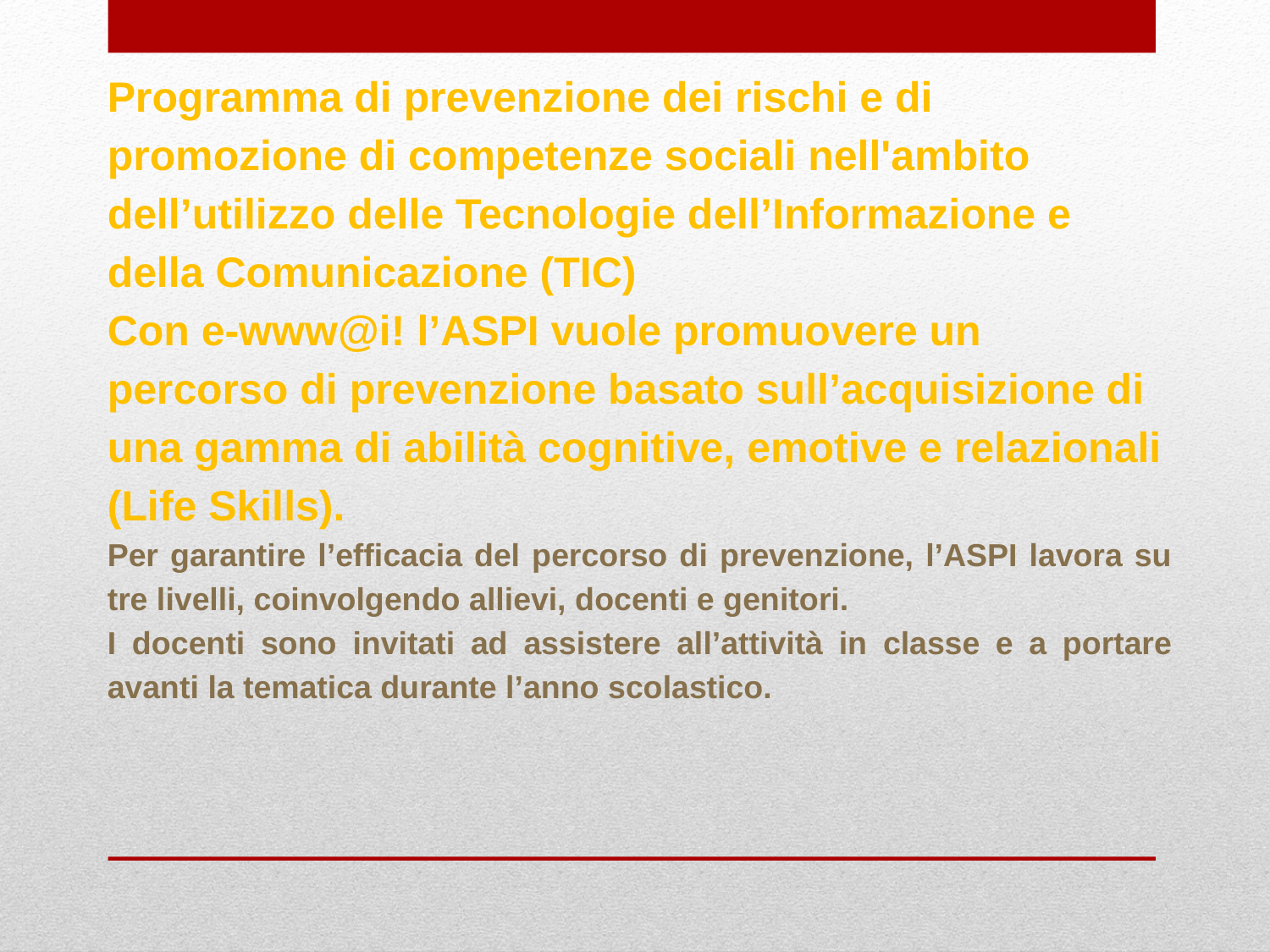

Programma di prevenzione dei rischi e di promozione di competenze sociali nell'ambito dell’utilizzo delle Tecnologie dell’Informazione e della Comunicazione (TIC)
Con e-www@i! l’ASPI vuole promuovere un percorso di prevenzione basato sull’acquisizione di una gamma di abilità cognitive, emotive e relazionali (Life Skills).
Per garantire l’efficacia del percorso di prevenzione, l’ASPI lavora su tre livelli, coinvolgendo allievi, docenti e genitori.
I docenti sono invitati ad assistere all’attività in classe e a portare avanti la tematica durante l’anno scolastico.